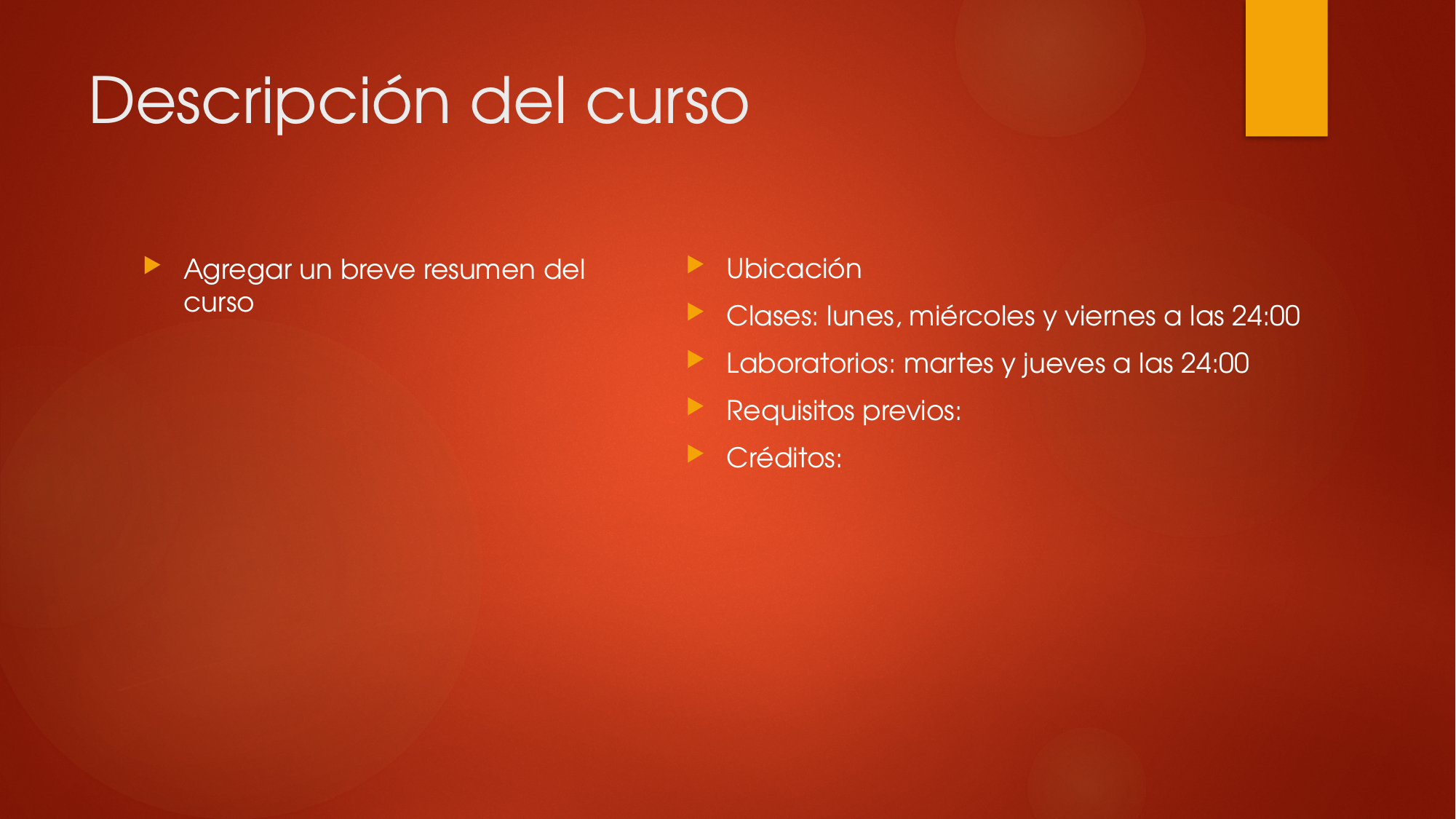

# Descripción del curso
Ubicación
Clases: lunes, miércoles y viernes a las 24:00
Laboratorios: martes y jueves a las 24:00
Requisitos previos:
Créditos:
Agregar un breve resumen del curso